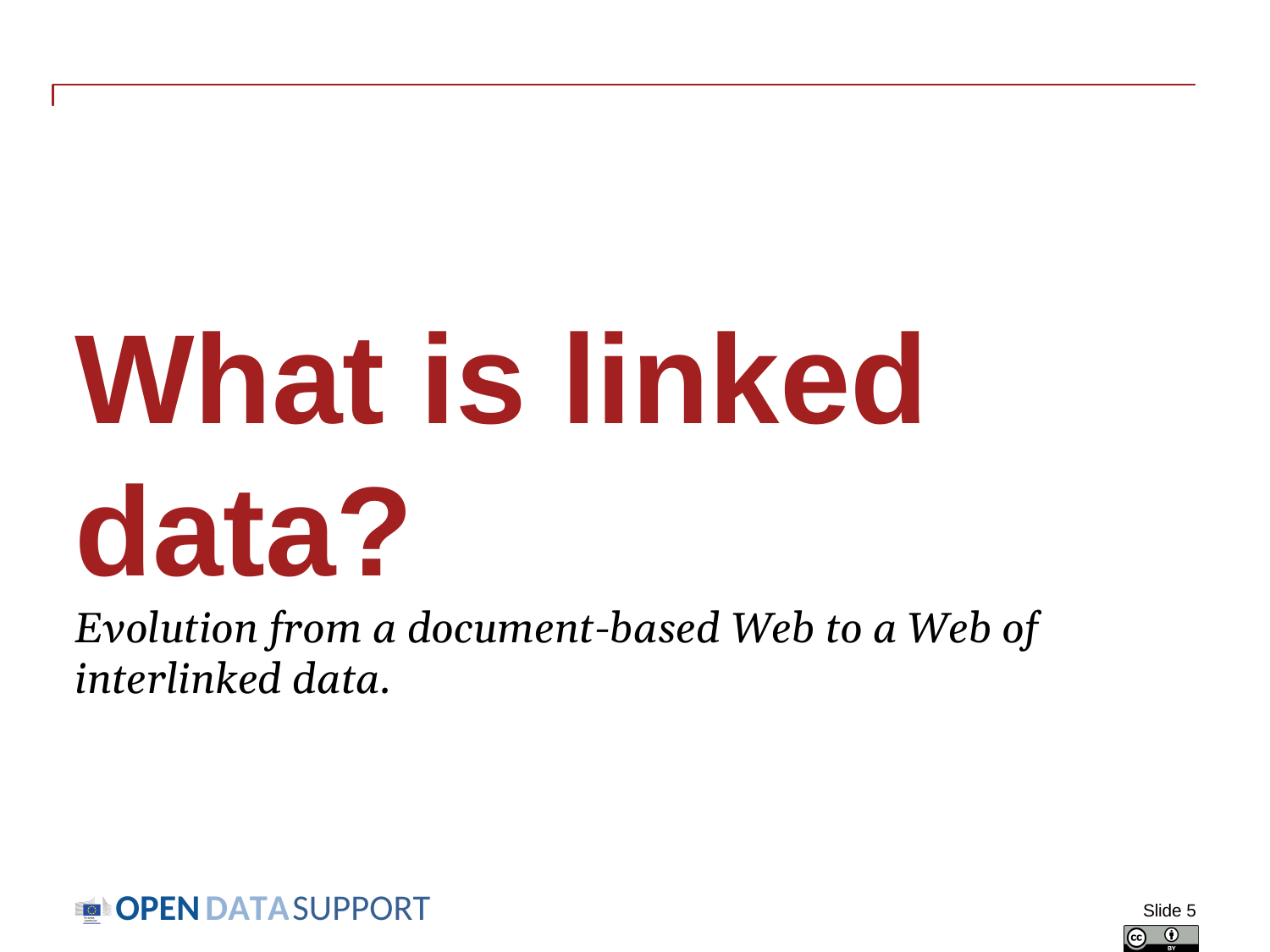

# What is linked data? Evolution from a document-based Web to a Web of interlinked data.
Slide 5